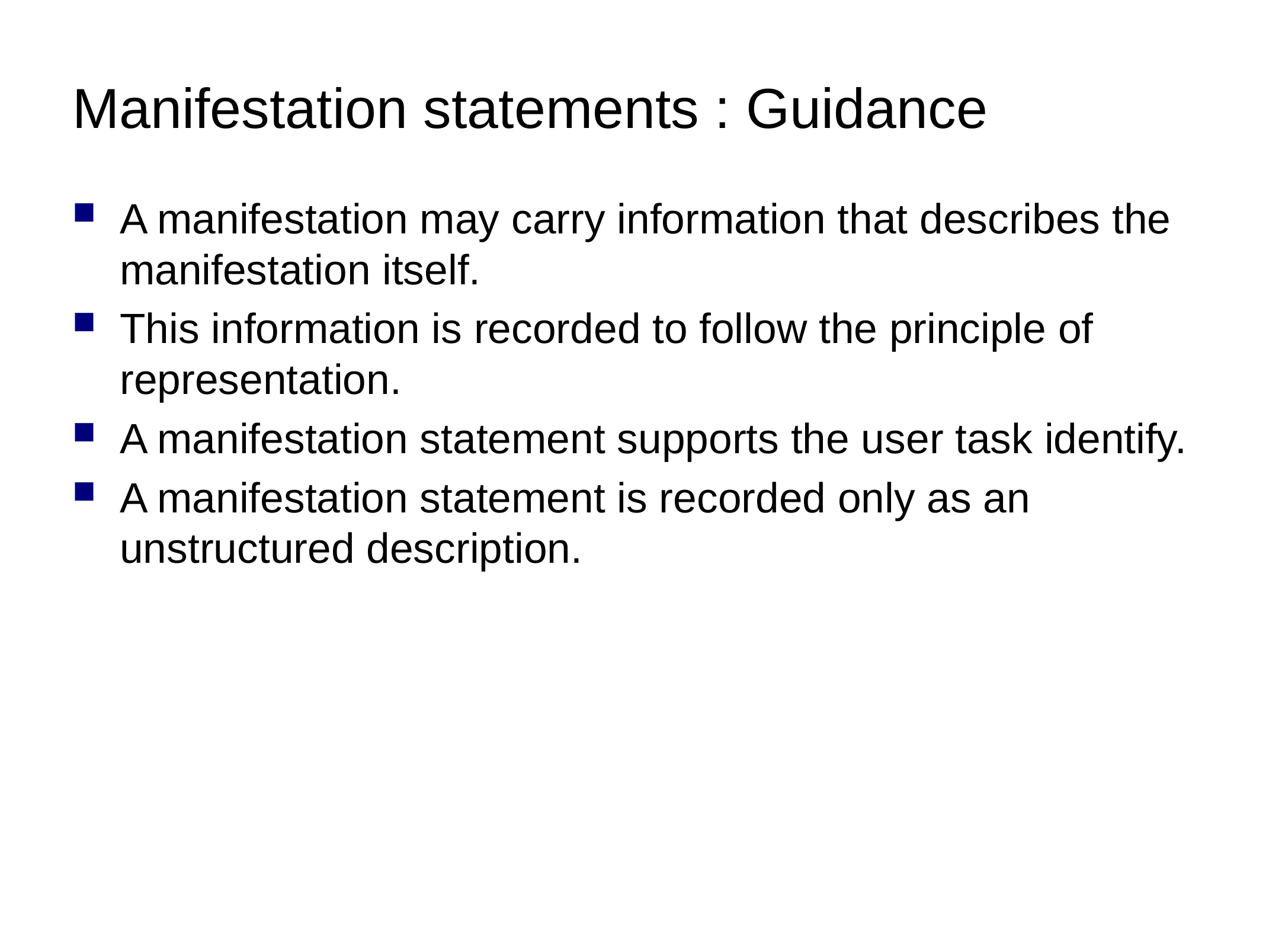

# Manifestation statements : Guidance
A manifestation may carry information that describes the manifestation itself.
This information is recorded to follow the principle of representation.
A manifestation statement supports the user task identify.
A manifestation statement is recorded only as an unstructured description.